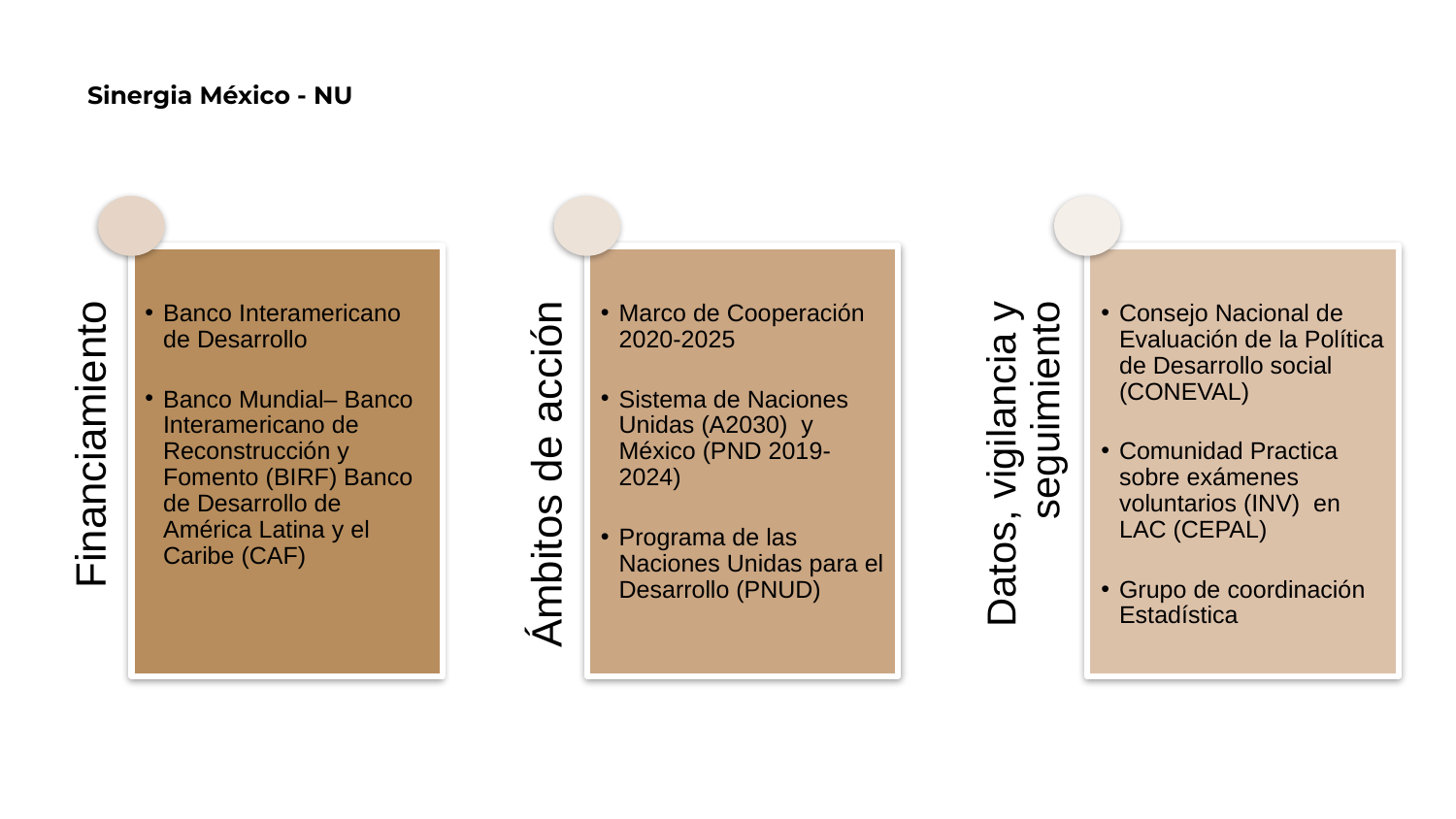

# Sinergia México - NU
Financiamiento
Banco Interamericano de Desarrollo

Banco Mundial– Banco Interamericano de Reconstrucción y Fomento (BIRF) Banco de Desarrollo de América Latina y el Caribe (CAF)
Ámbitos de acción
Marco de Cooperación 2020-2025

Sistema de Naciones Unidas (A2030)  y México (PND 2019-2024)

Programa de las Naciones Unidas para el Desarrollo (PNUD)
Datos, vigilancia y seguimiento
Consejo Nacional de Evaluación de la Política de Desarrollo social (CONEVAL)

Comunidad Practica sobre exámenes  voluntarios (INV)  en LAC (CEPAL)

Grupo de coordinación Estadística